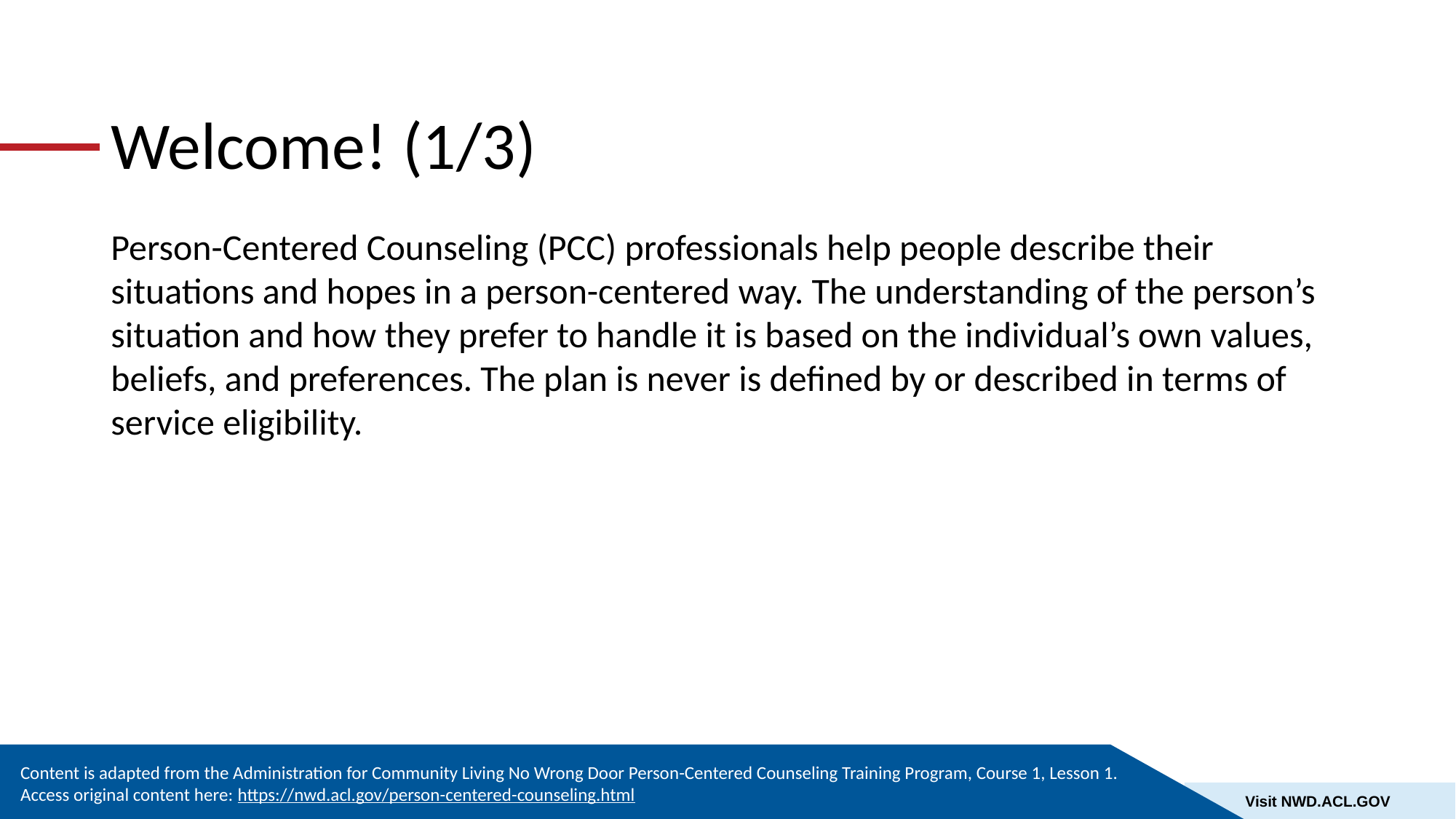

# Welcome! (1/3)
Person-Centered Counseling (PCC) professionals help people describe their situations and hopes in a person-centered way. The understanding of the person’s situation and how they prefer to handle it is based on the individual’s own values, beliefs, and preferences. The plan is never is defined by or described in terms of service eligibility.